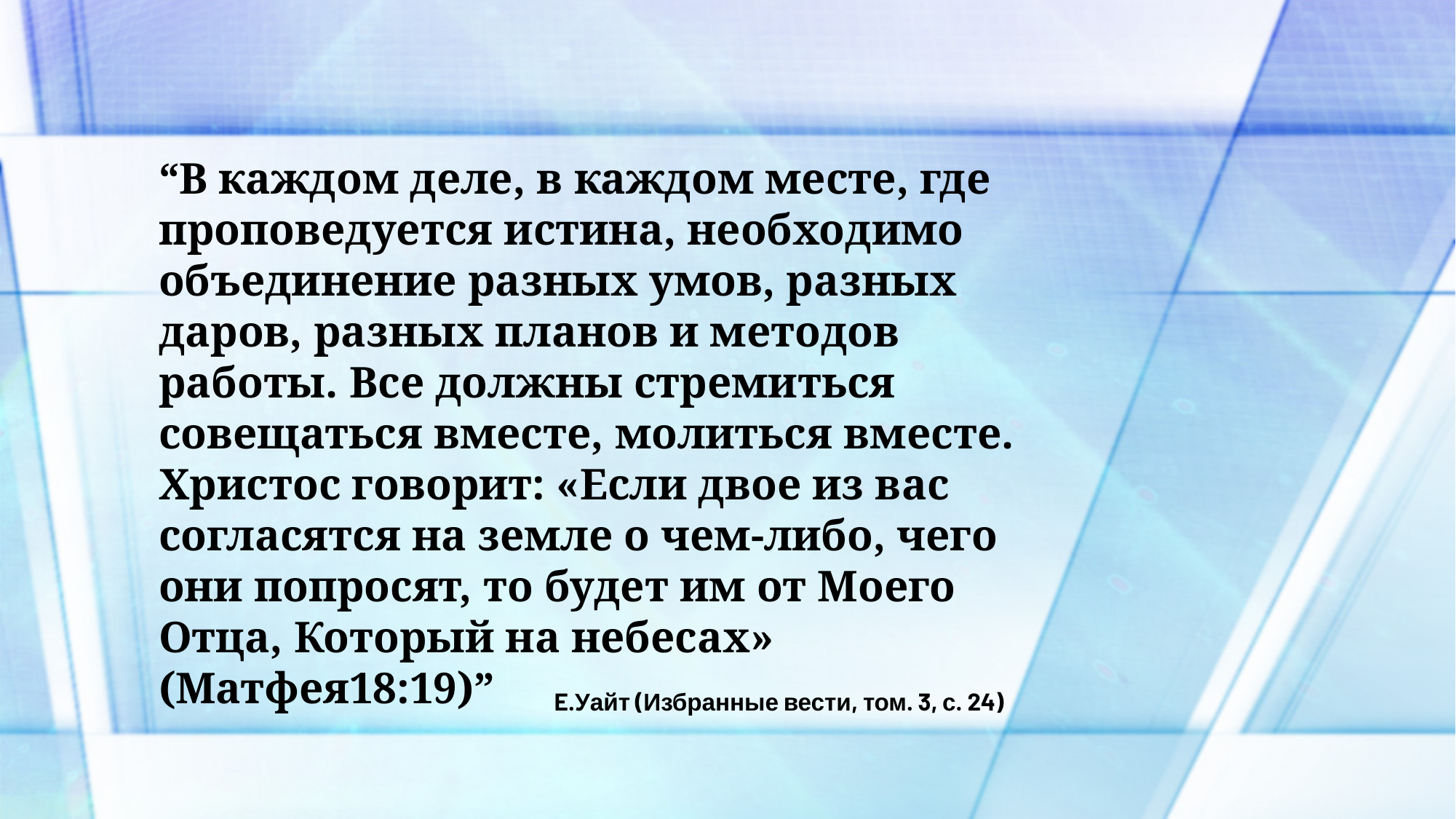

“В каждом деле, в каждом месте, где проповедуется истина, необходимо объединение разных умов, разных даров, разных планов и методов работы. Все должны стремиться совещаться вместе, молиться вместе. Христос говорит: «Если двое из вас согласятся на земле о чем-либо, чего они попросят, то будет им от Моего Отца, Который на небесах» (Матфея18:19)”
E.Уайт (Избранные вести, том. 3, с. 24)